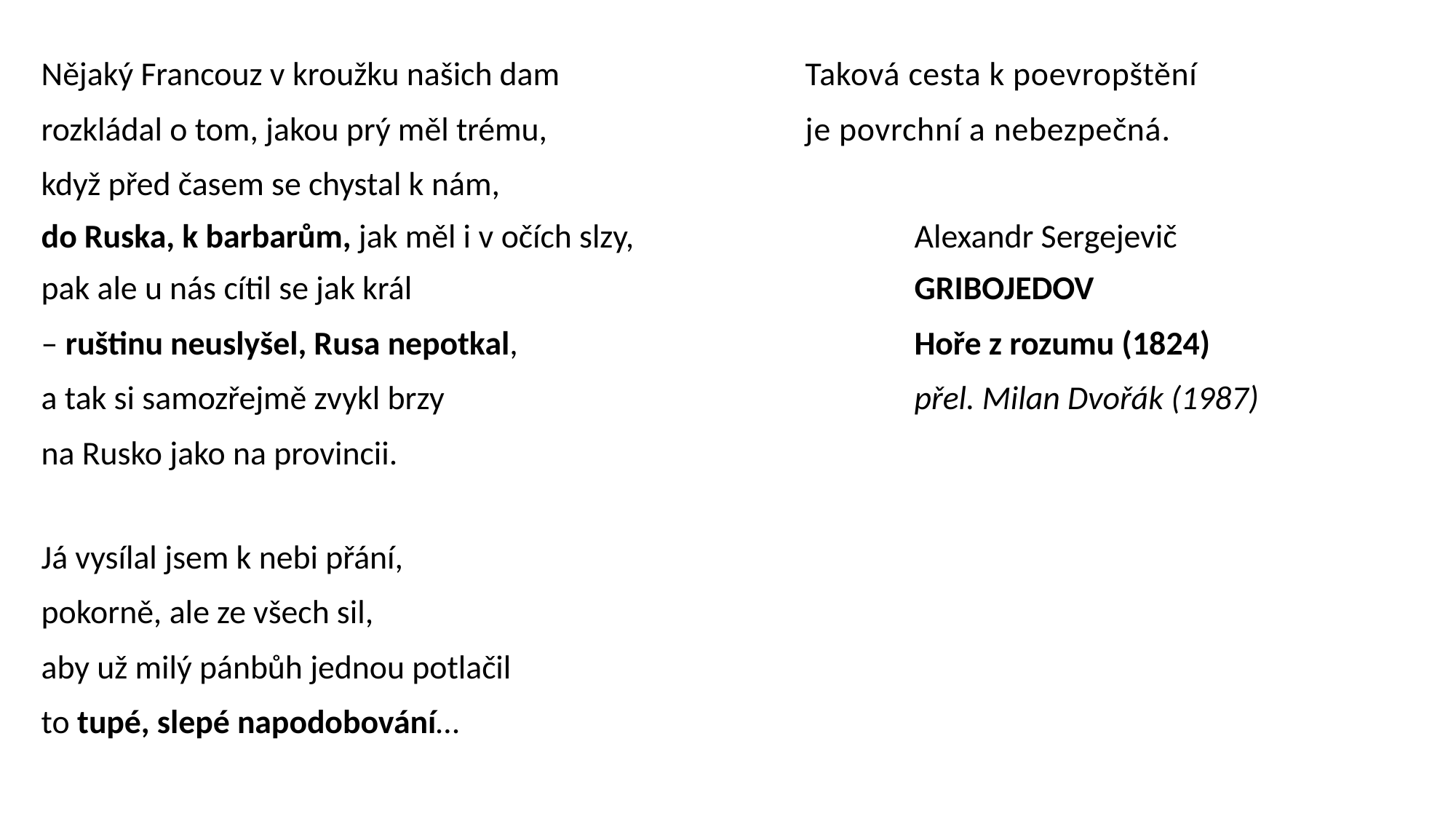

Nějaký Francouz v kroužku našich dam 			Taková cesta k poevropštění
rozkládal o tom, jakou prý měl trému,			je povrchní a nebezpečná.
když před časem se chystal k nám,
do Ruska, k barbarům, jak měl i v očích slzy,			Alexandr Sergejevič
pak ale u nás cítil se jak král					GRIBOJEDOV
– ruštinu neuslyšel, Rusa nepotkal,				Hoře z rozumu (1824)
a tak si samozřejmě zvykl brzy 					přel. Milan Dvořák (1987)
na Rusko jako na provincii.

Já vysílal jsem k nebi přání,
pokorně, ale ze všech sil,
aby už milý pánbůh jednou potlačil
to tupé, slepé napodobování…